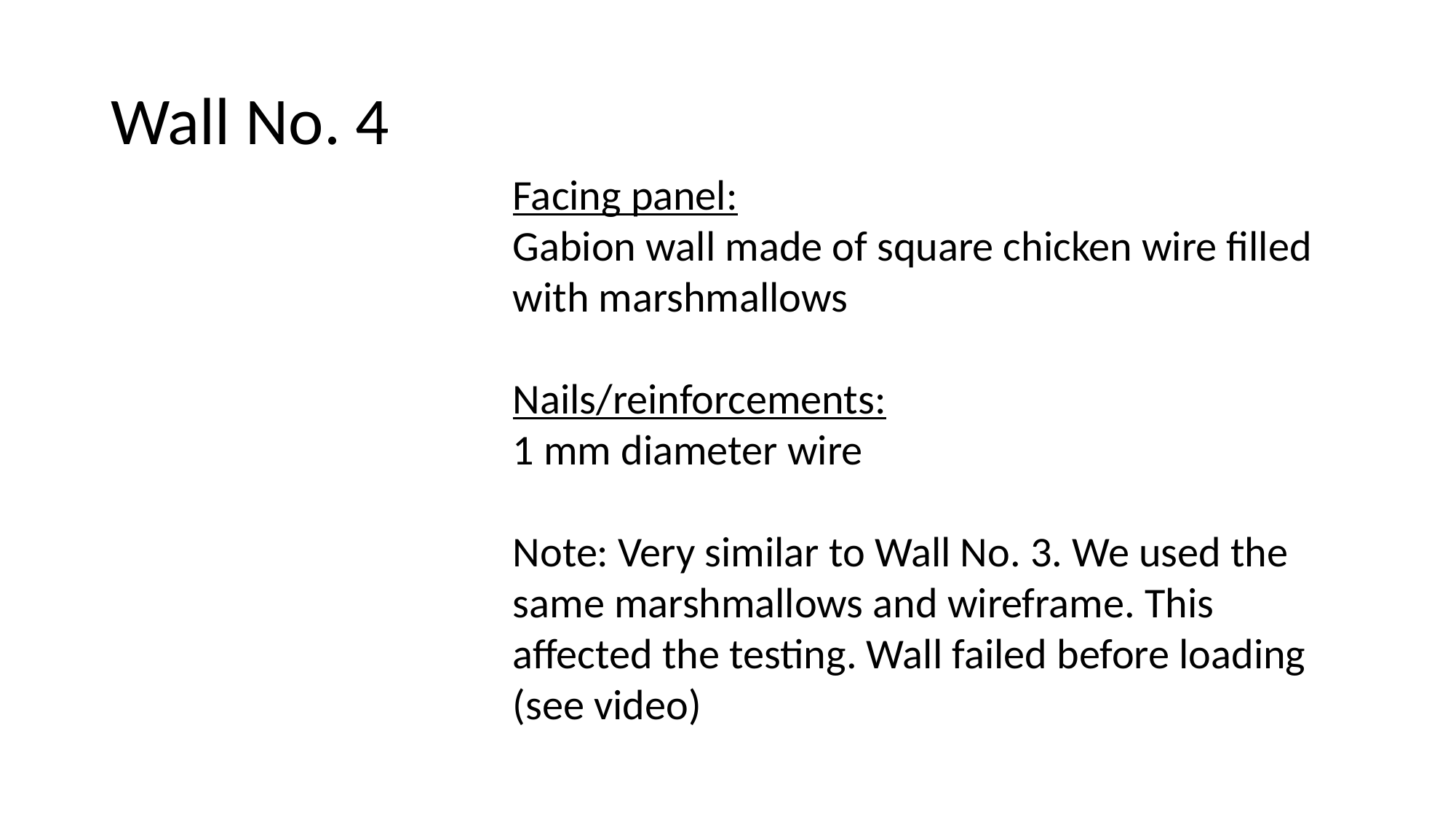

# Wall No. 4
Facing panel:
Gabion wall made of square chicken wire filled with marshmallows

Nails/reinforcements:
1 mm diameter wire

Note: Very similar to Wall No. 3. We used the same marshmallows and wireframe. This affected the testing. Wall failed before loading (see video)